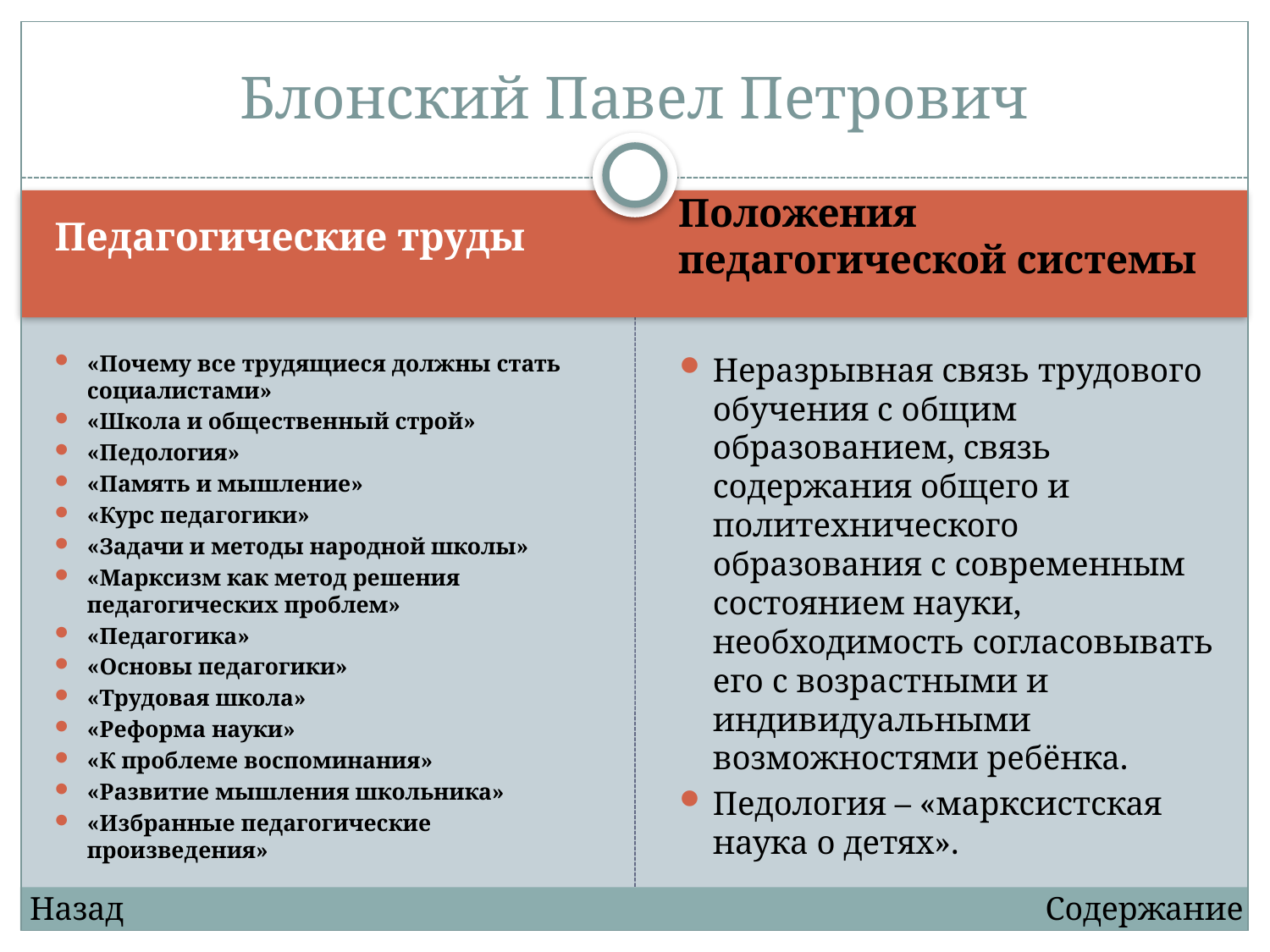

# Блонский Павел Петрович
Педагогические труды

Положения педагогической системы

«Почему все трудящиеся должны стать социалистами»
«Школа и общественный строй»
«Педология»
«Память и мышление»
«Курс педагогики»
«Задачи и методы народной школы»
«Марксизм как метод решения педагогических проблем»
«Педагогика»
«Основы педагогики»
«Трудовая школа»
«Реформа науки»
«К проблеме воспоминания»
«Развитие мышления школьника»
«Избранные педагогические произведения»
Неразрывная связь трудового обучения с общим образованием, связь содержания общего и политехнического образования с современным состоянием науки, необходимость согласовывать его с возрастными и индивидуальными возможностями ребёнка.
Педология – «марксистская наука о детях».
Назад
Содержание